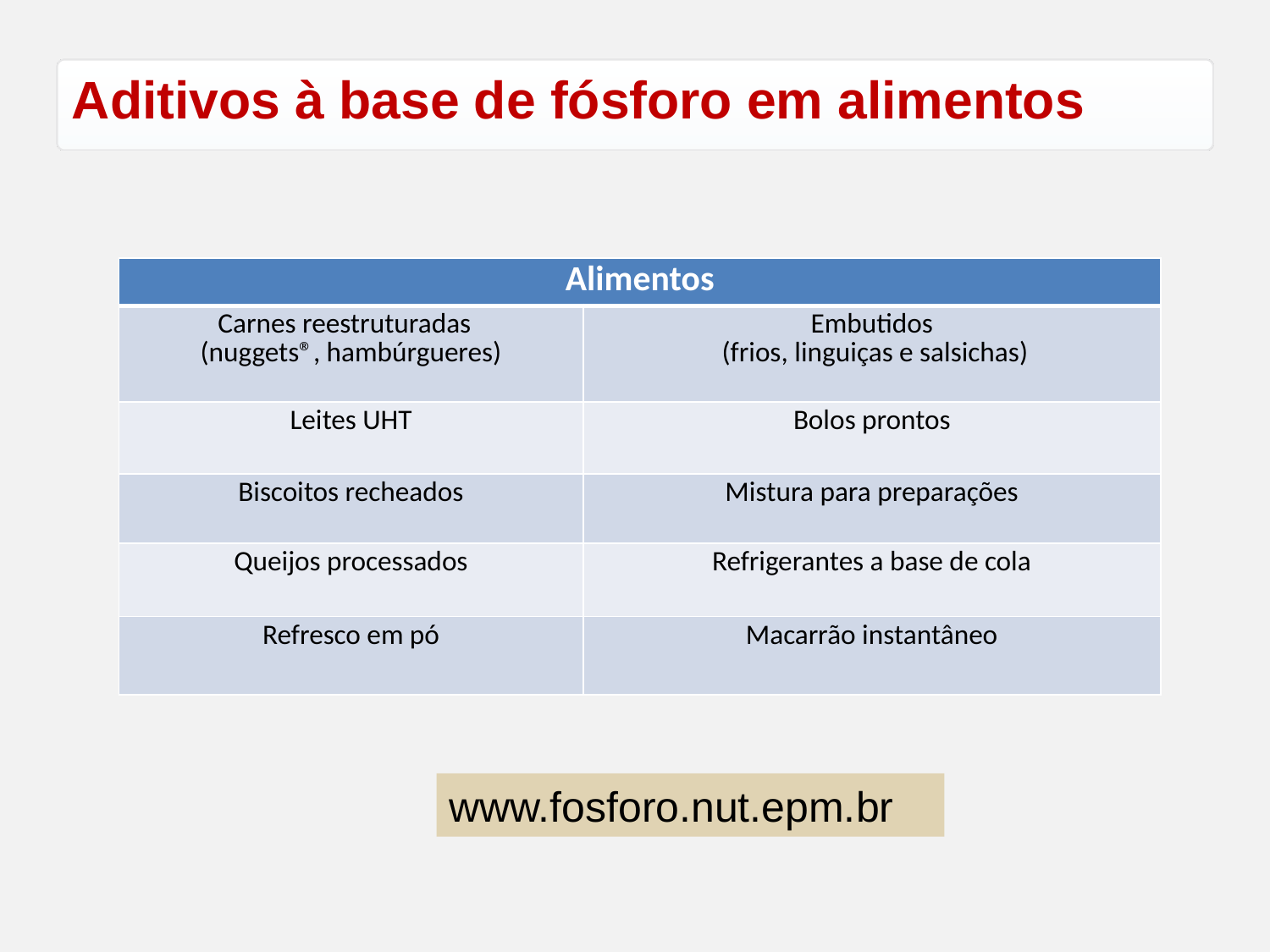

Aditivos à base de fósforo em alimentos
| Alimentos |  |
| --- | --- |
| Carnes reestruturadas (nuggets®, hambúrgueres) | Embutidos (frios, linguiças e salsichas) |
| Leites UHT | Bolos prontos |
| Biscoitos recheados | Mistura para preparações |
| Queijos processados | Refrigerantes a base de cola |
| Refresco em pó | Macarrão instantâneo |
www.fosforo.nut.epm.br